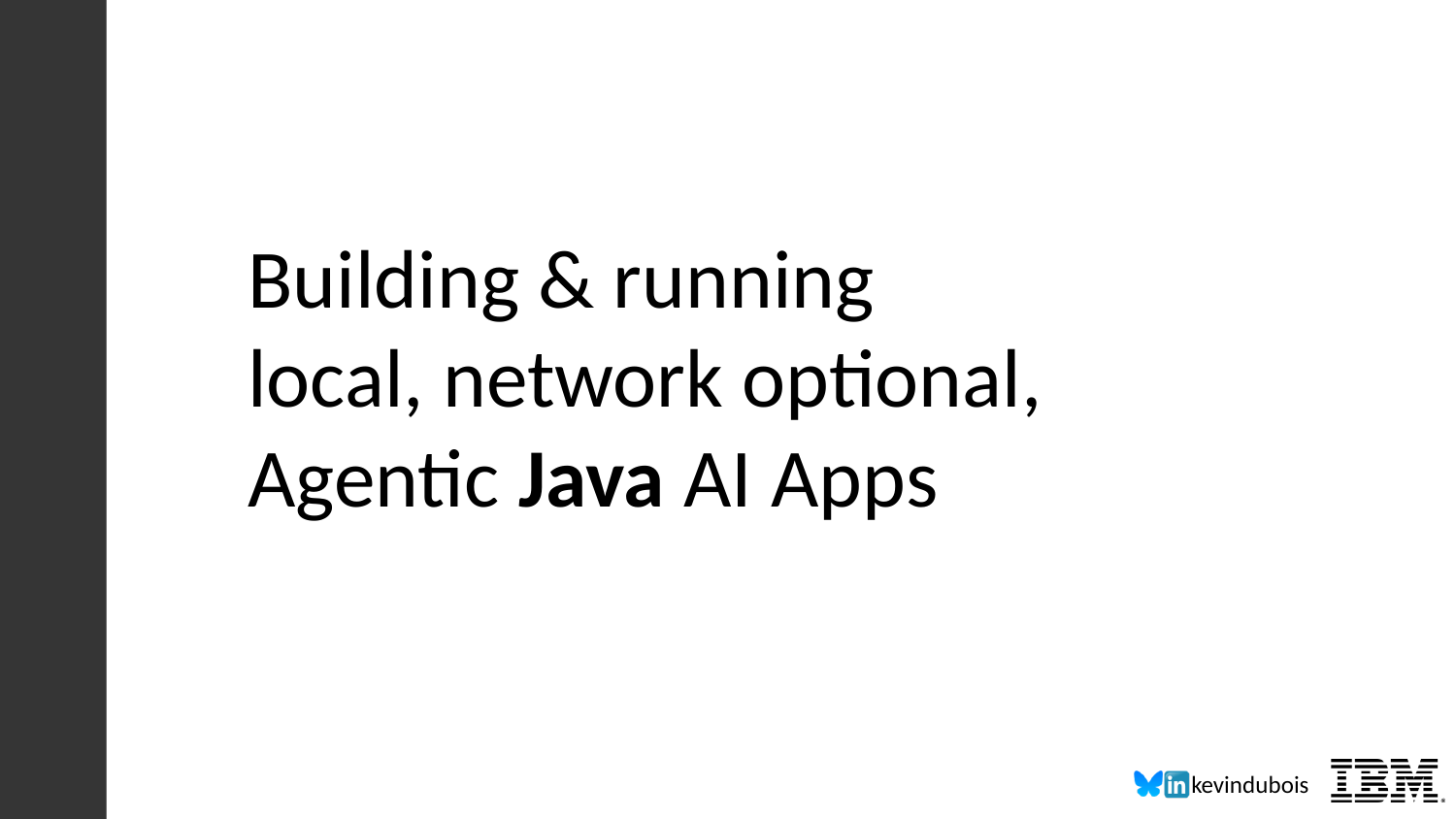

# Building & running local, network optional, Agentic Java AI Apps